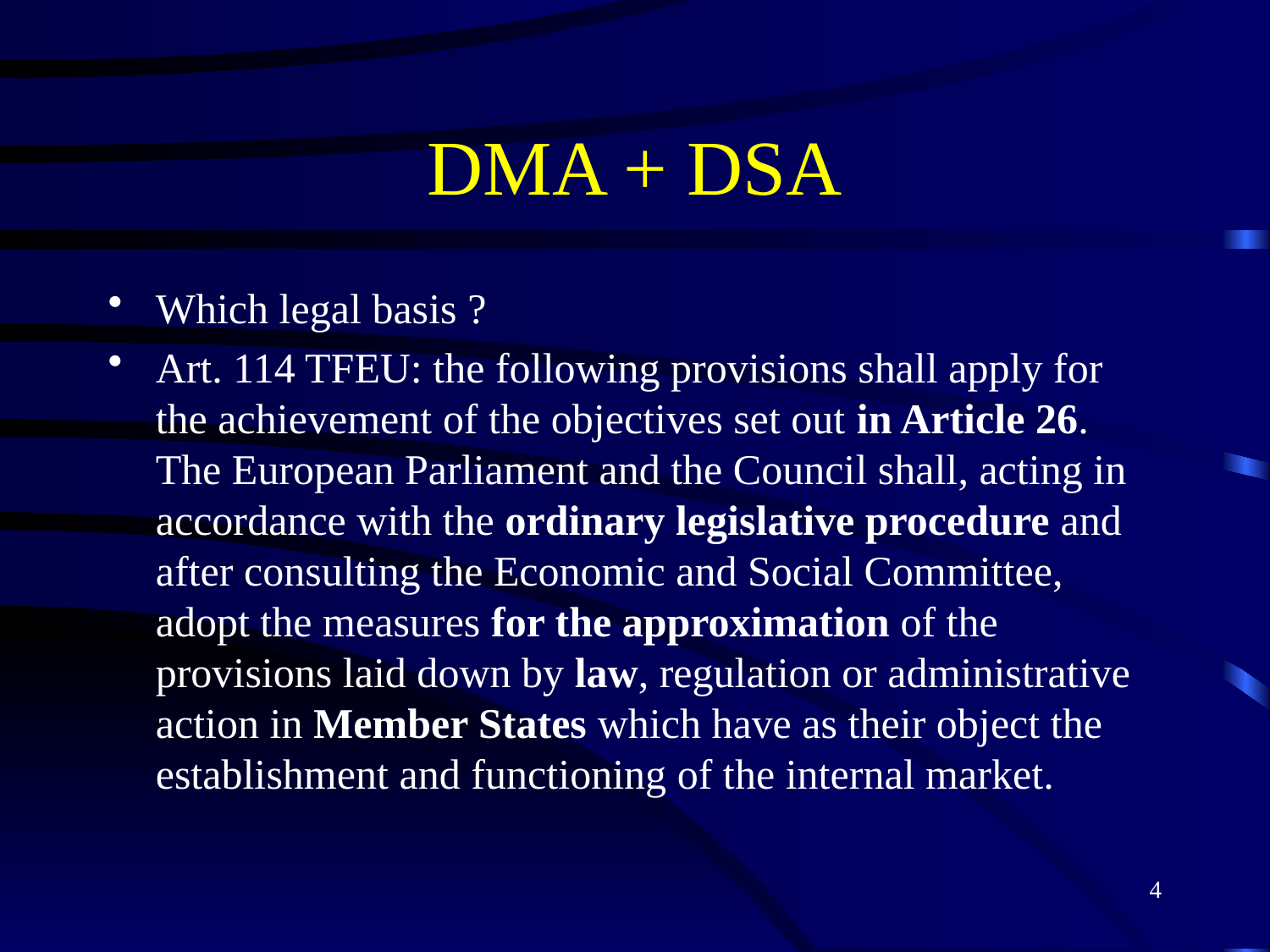

# DMA + DSA
Which legal basis ?
Art. 114 TFEU: the following provisions shall apply for the achievement of the objectives set out in Article 26. The European Parliament and the Council shall, acting in accordance with the ordinary legislative procedure and after consulting the Economic and Social Committee, adopt the measures for the approximation of the provisions laid down by law, regulation or administrative action in Member States which have as their object the establishment and functioning of the internal market.
4